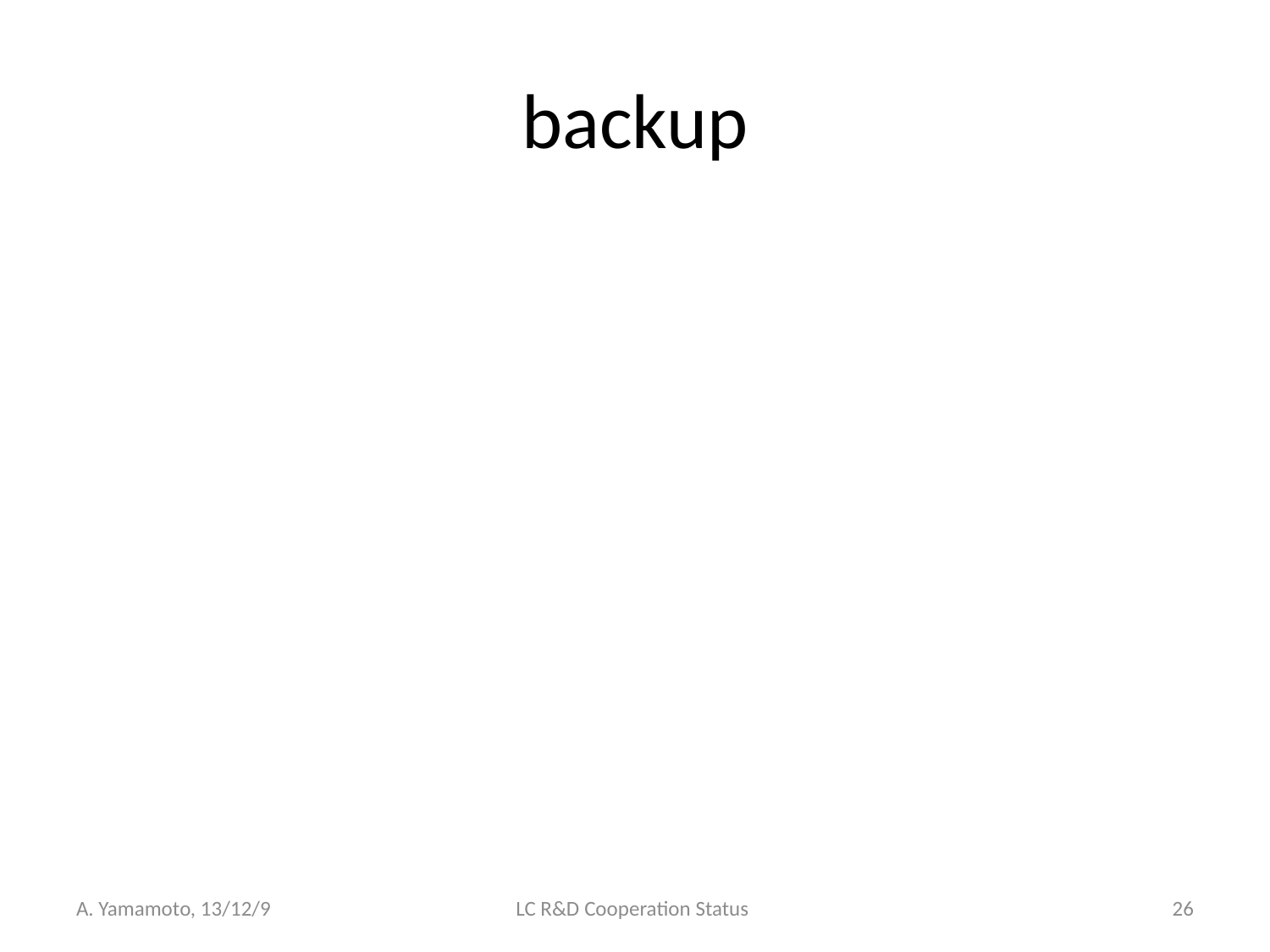

# backup
A. Yamamoto, 13/12/9
LC R&D Cooperation Status
26